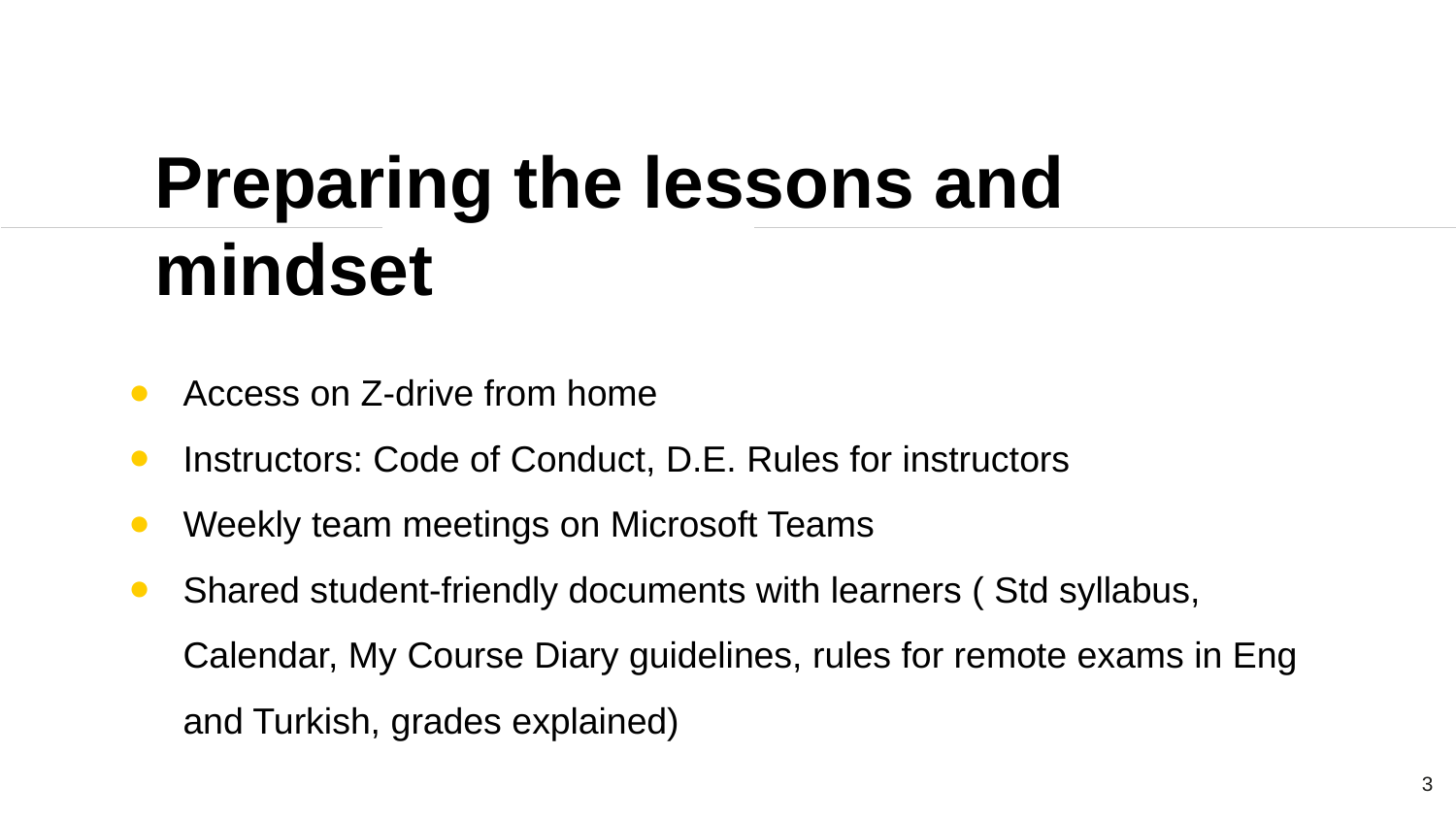

Preparing the lessons and mindset
Access on Z-drive from home
Instructors: Code of Conduct, D.E. Rules for instructors
Weekly team meetings on Microsoft Teams
Shared student-friendly documents with learners ( Std syllabus, Calendar, My Course Diary guidelines, rules for remote exams in Eng and Turkish, grades explained)

3